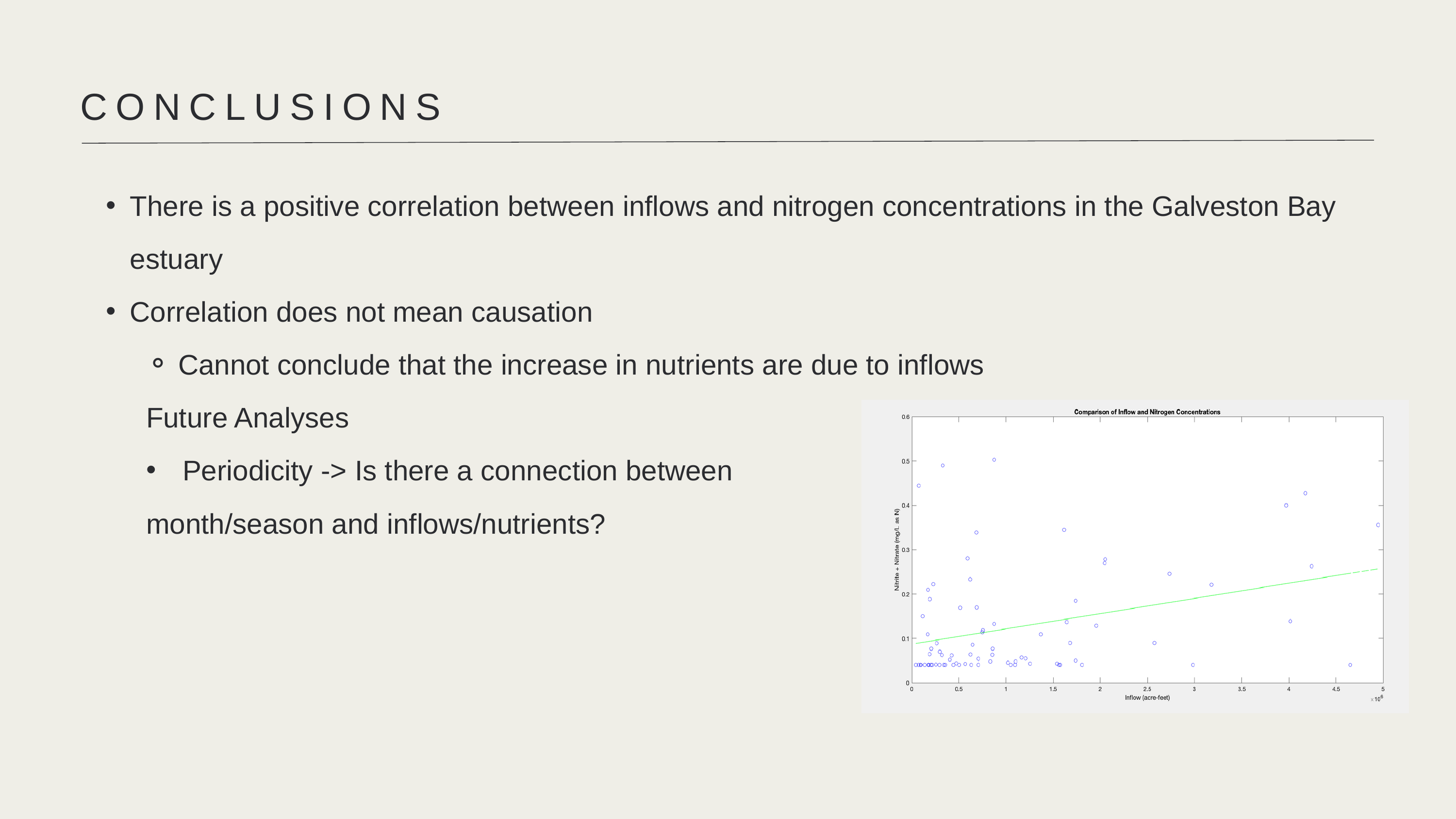

CONCLUSIONS

There is a positive correlation between inflows and nitrogen concentrations in the Galveston Bay estuary
Correlation does not mean causation
Cannot conclude that the increase in nutrients are due to inflows
Future Analyses
Periodicity -> Is there a connection between
month/season and inflows/nutrients?